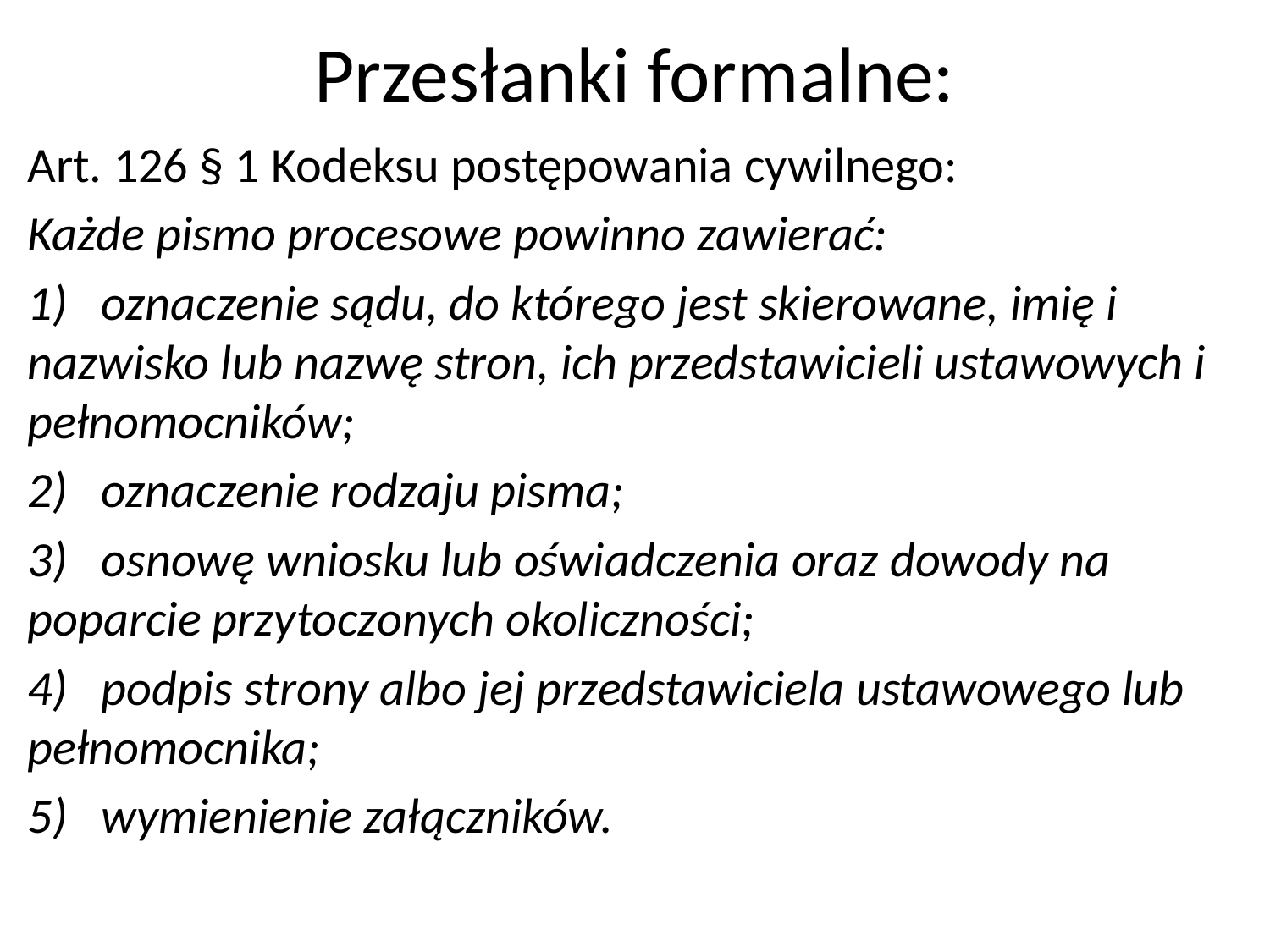

# Przesłanki formalne:
Art. 126 § 1 Kodeksu postępowania cywilnego:
Każde pismo procesowe powinno zawierać:
1)   oznaczenie sądu, do którego jest skierowane, imię i nazwisko lub nazwę stron, ich przedstawicieli ustawowych i pełnomocników;
2)   oznaczenie rodzaju pisma;
3)   osnowę wniosku lub oświadczenia oraz dowody na poparcie przytoczonych okoliczności;
4)   podpis strony albo jej przedstawiciela ustawowego lub pełnomocnika;
5)   wymienienie załączników.